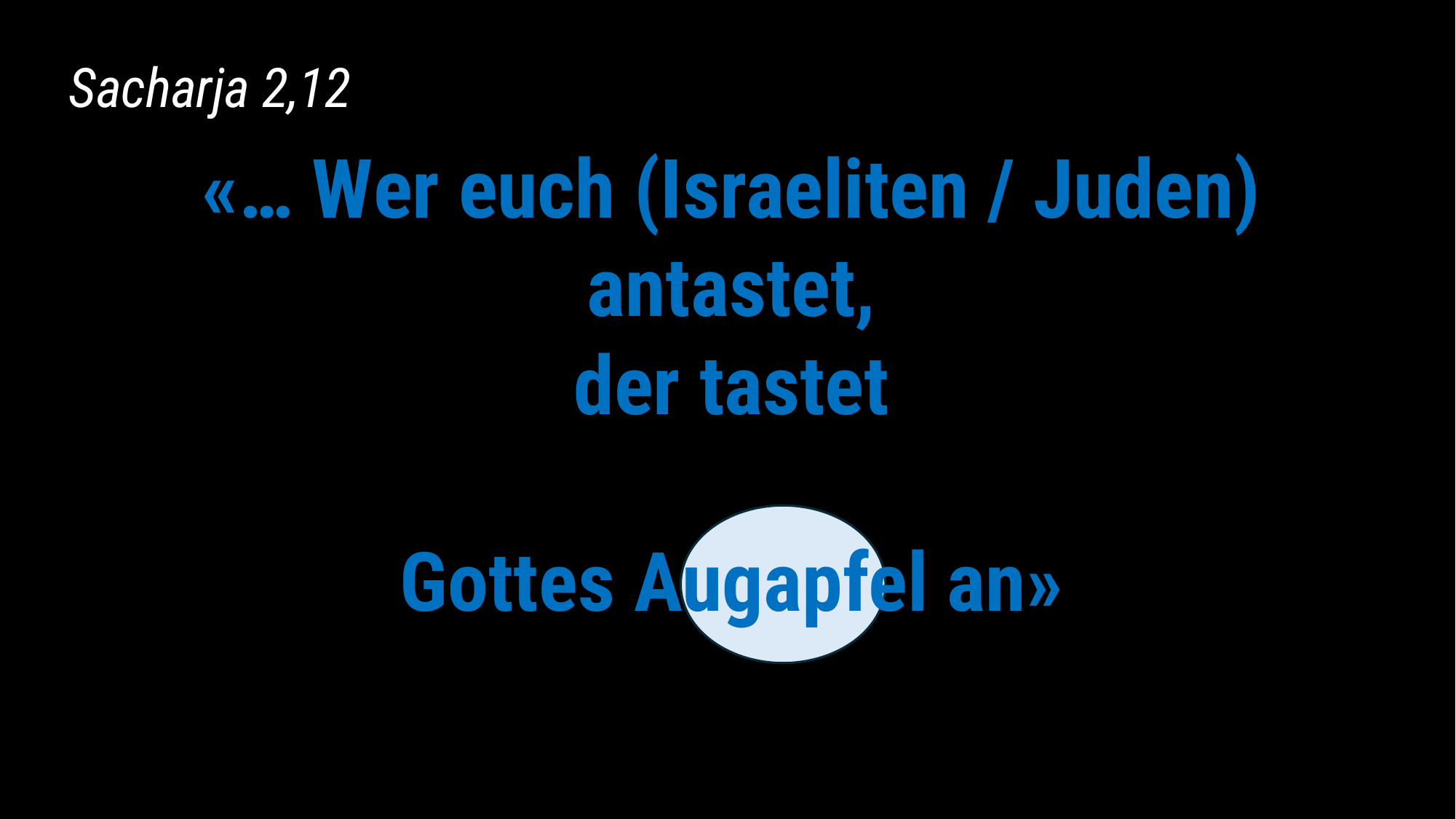

Sacharja 2,12
«… Wer euch (Israeliten / Juden) antastet,
der tastet

Gottes Augapfel an»